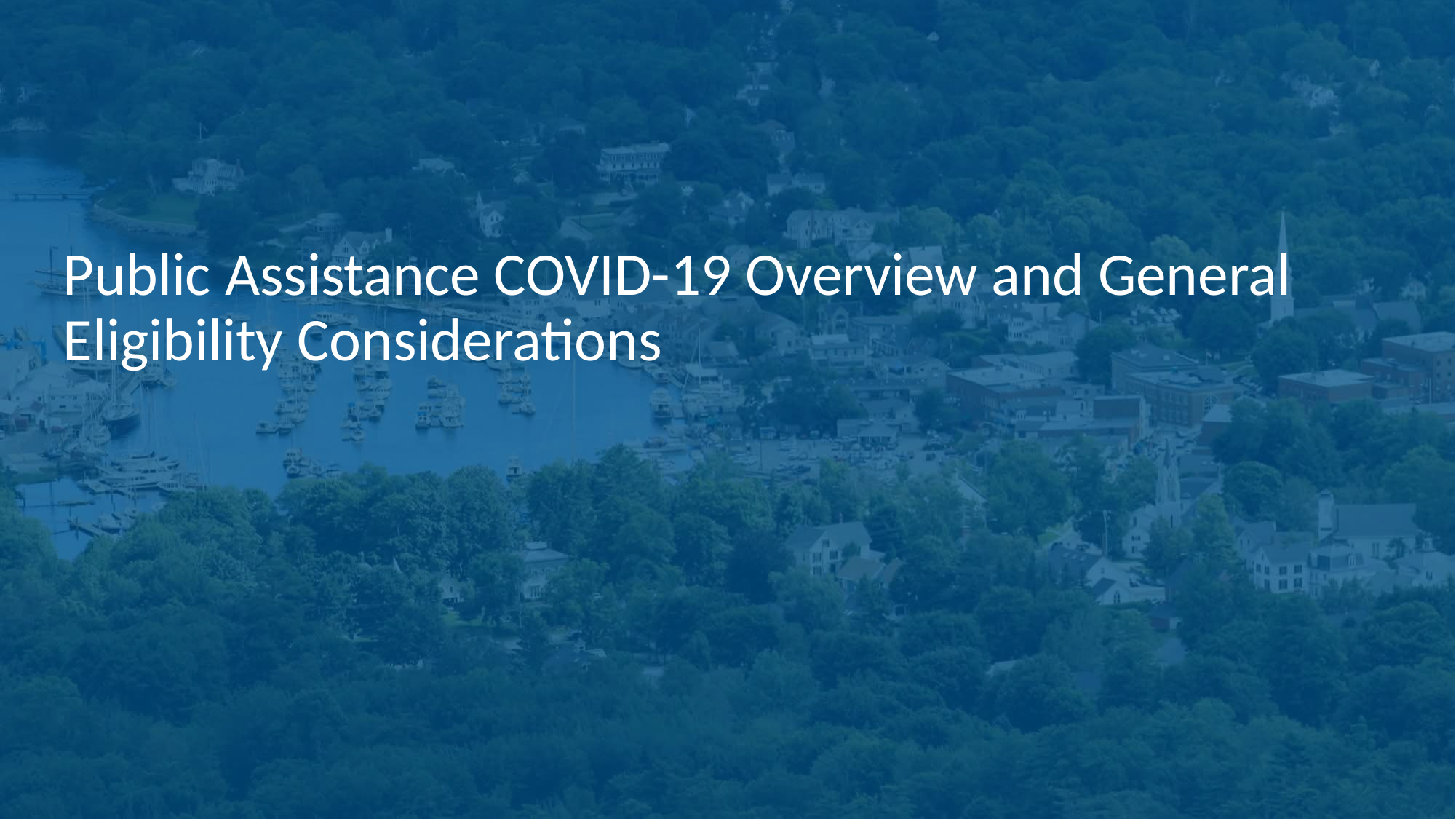

# Public Assistance COVID-19 Overview and General Eligibility Considerations